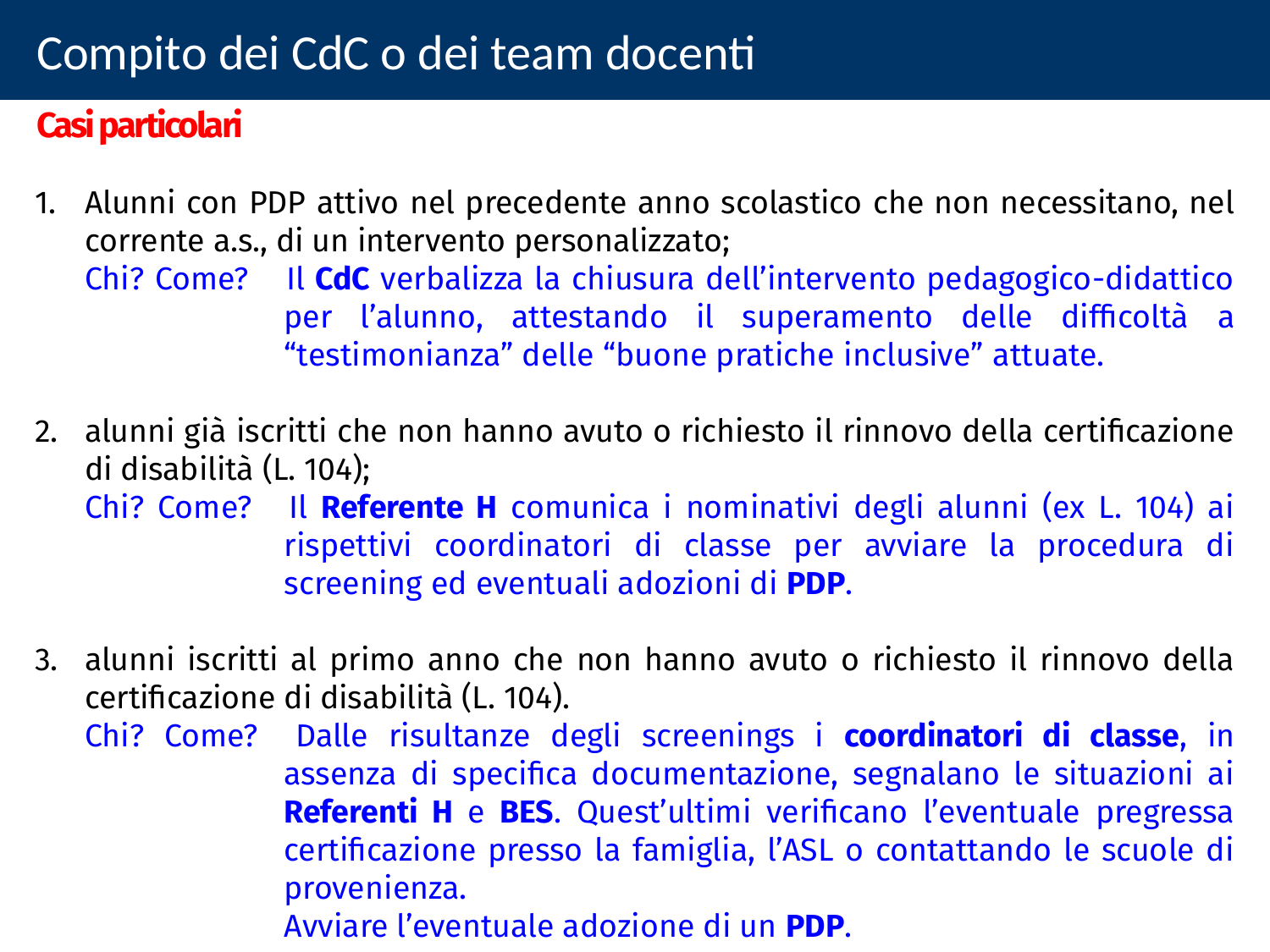

# Compito dei CdC o dei team docenti
Casi particolari

Alunni con PDP attivo nel precedente anno scolastico che non necessitano, nel corrente a.s., di un intervento personalizzato;
Chi? Come?	Il CdC verbalizza la chiusura dell’intervento pedagogico-didattico per l’alunno, attestando il superamento delle difficoltà a “testimonianza” delle “buone pratiche inclusive” attuate.

alunni già iscritti che non hanno avuto o richiesto il rinnovo della certificazione di disabilità (L. 104);
Chi? Come?	Il Referente H comunica i nominativi degli alunni (ex L. 104) ai rispettivi coordinatori di classe per avviare la procedura di screening ed eventuali adozioni di PDP.

alunni iscritti al primo anno che non hanno avuto o richiesto il rinnovo della certificazione di disabilità (L. 104).
Chi? Come?	Dalle risultanze degli screenings i coordinatori di classe, in assenza di specifica documentazione, segnalano le situazioni ai Referenti H e BES. Quest’ultimi verificano l’eventuale pregressa certificazione presso la famiglia, l’ASL o contattando le scuole di provenienza.
	Avviare l’eventuale adozione di un PDP.